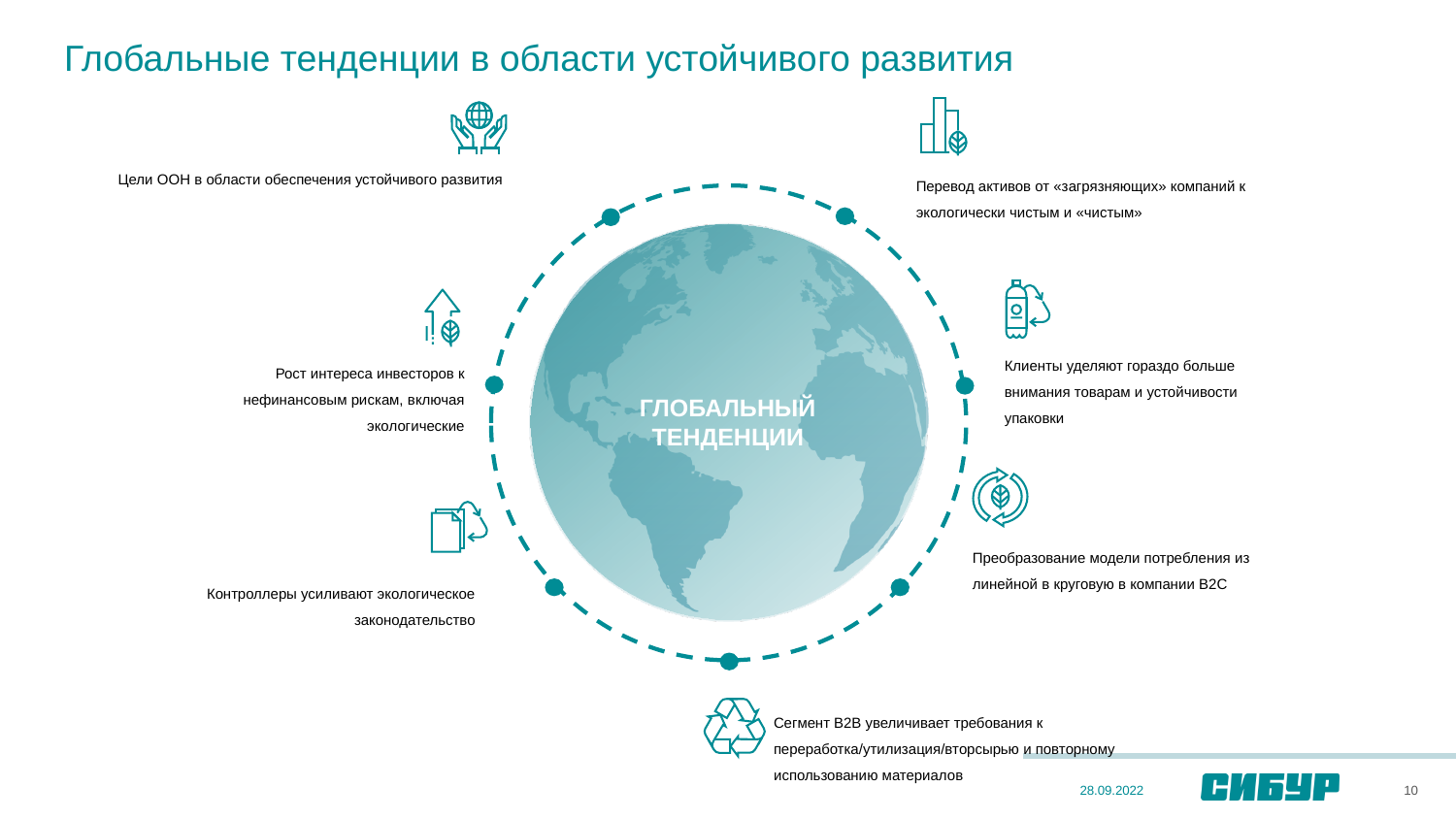

# Глобальные тенденции в области устойчивого развития

Цели ООН в области обеспечения устойчивого развития
Перевод активов от «загрязняющих» компаний к экологически чистым и «чистым»

ГЛОБАЛЬНЫЙ
ТЕНДЕНЦИИ

Клиенты уделяют гораздо больше внимания товарам и устойчивости упаковки
Рост интереса инвесторов к нефинансовым рискам, включая экологические

Преобразование модели потребления из линейной в круговую в компании B2C
Контроллеры усиливают экологическое законодательство
Сегмент B2B увеличивает требования к переработка/утилизация/вторсырью и повторному использованию материалов

10
28.09.2022